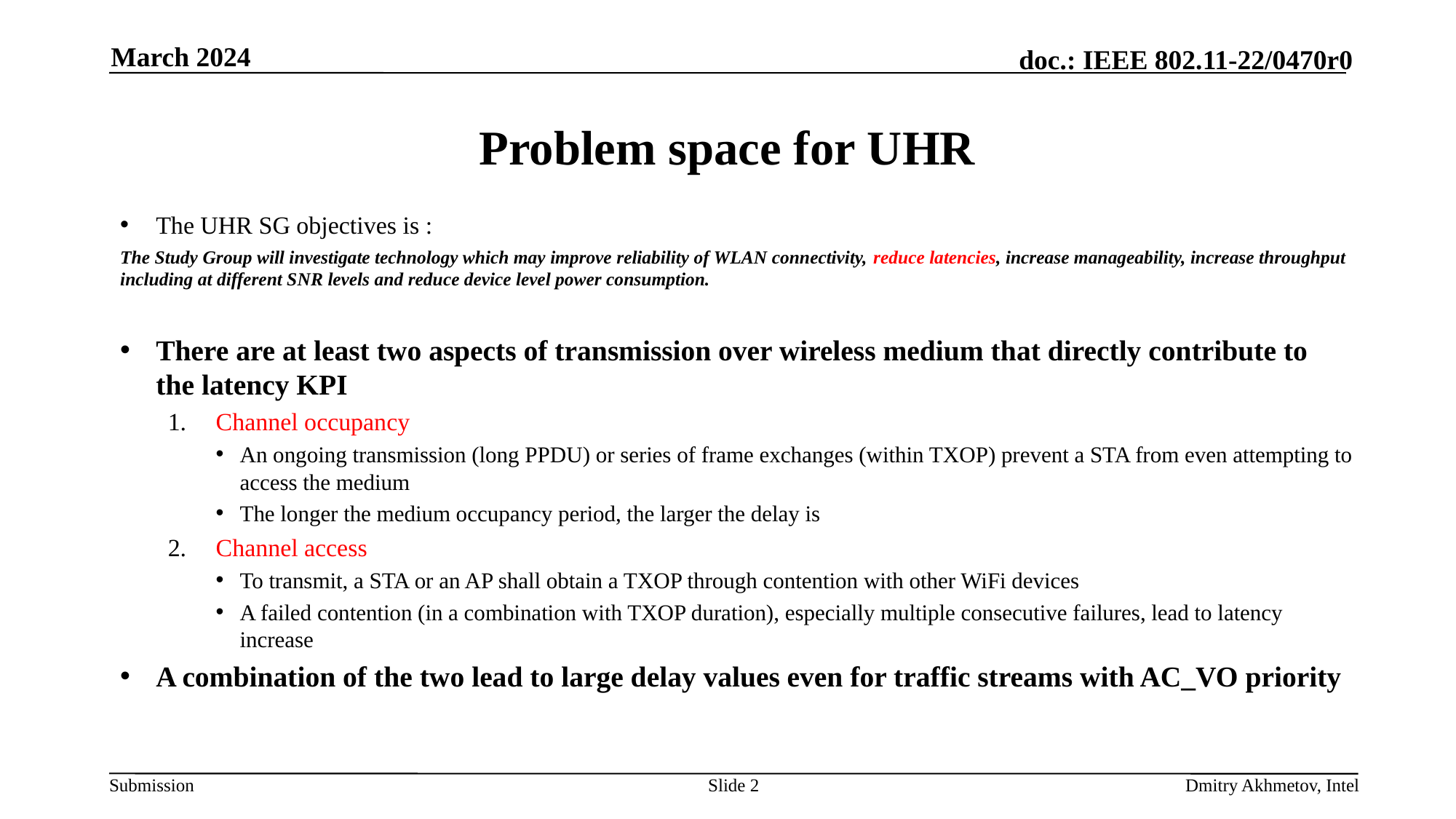

March 2024
# Problem space for UHR
The UHR SG objectives is :
The Study Group will investigate technology which may improve reliability of WLAN connectivity, reduce latencies, increase manageability, increase throughput including at different SNR levels and reduce device level power consumption.

There are at least two aspects of transmission over wireless medium that directly contribute to the latency KPI
Channel occupancy
An ongoing transmission (long PPDU) or series of frame exchanges (within TXOP) prevent a STA from even attempting to access the medium
The longer the medium occupancy period, the larger the delay is
Channel access
To transmit, a STA or an AP shall obtain a TXOP through contention with other WiFi devices
A failed contention (in a combination with TXOP duration), especially multiple consecutive failures, lead to latency increase
A combination of the two lead to large delay values even for traffic streams with AC_VO priority

Slide 2
Dmitry Akhmetov, Intel